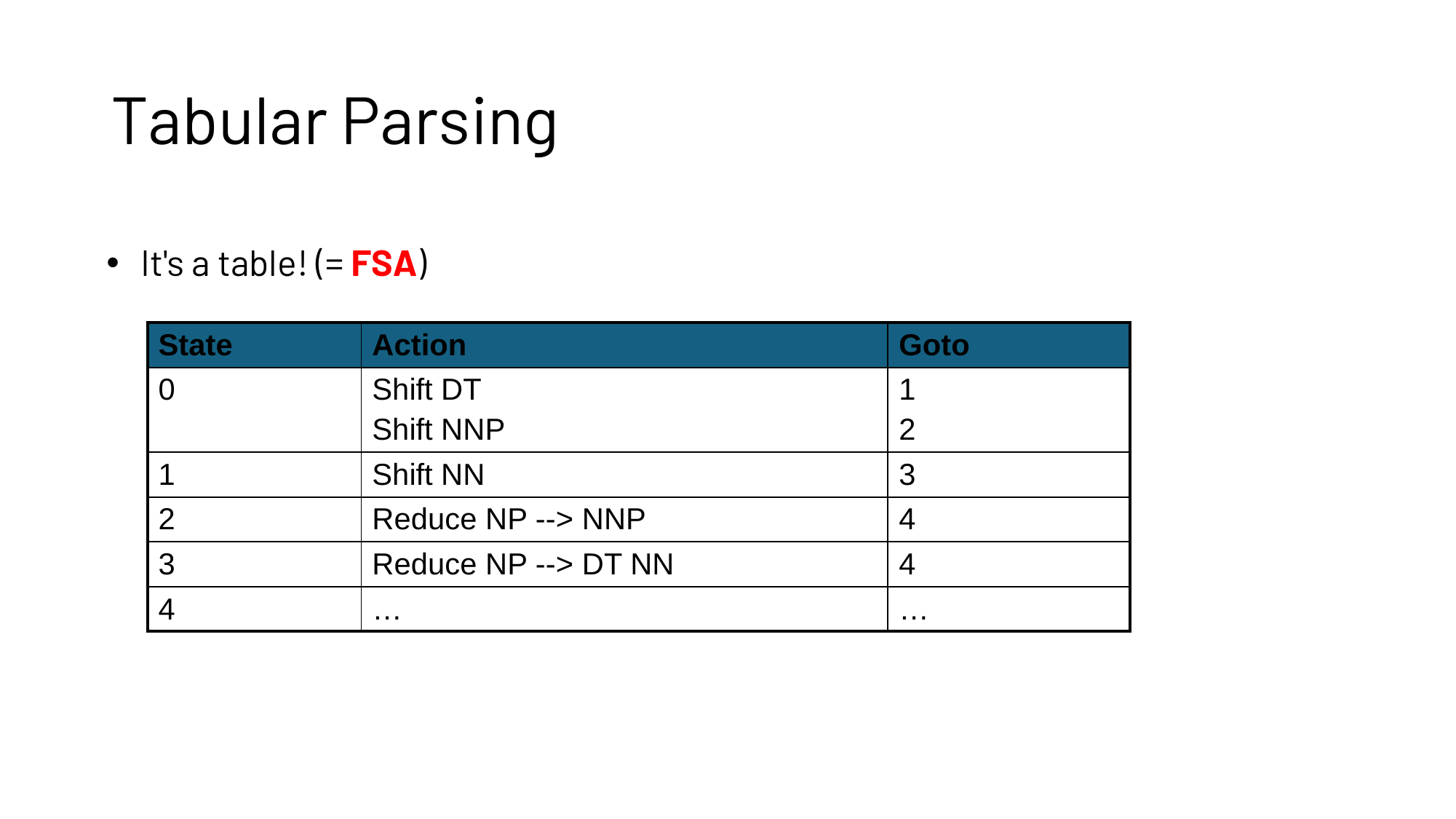

# Tabular Parsing
It's a table! (= FSA)
| State | Action | Goto |
| --- | --- | --- |
| 0 | Shift DT Shift NNP | 1 2 |
| 1 | Shift NN | 3 |
| 2 | Reduce NP --> NNP | 4 |
| 3 | Reduce NP --> DT NN | 4 |
| 4 | … | … |